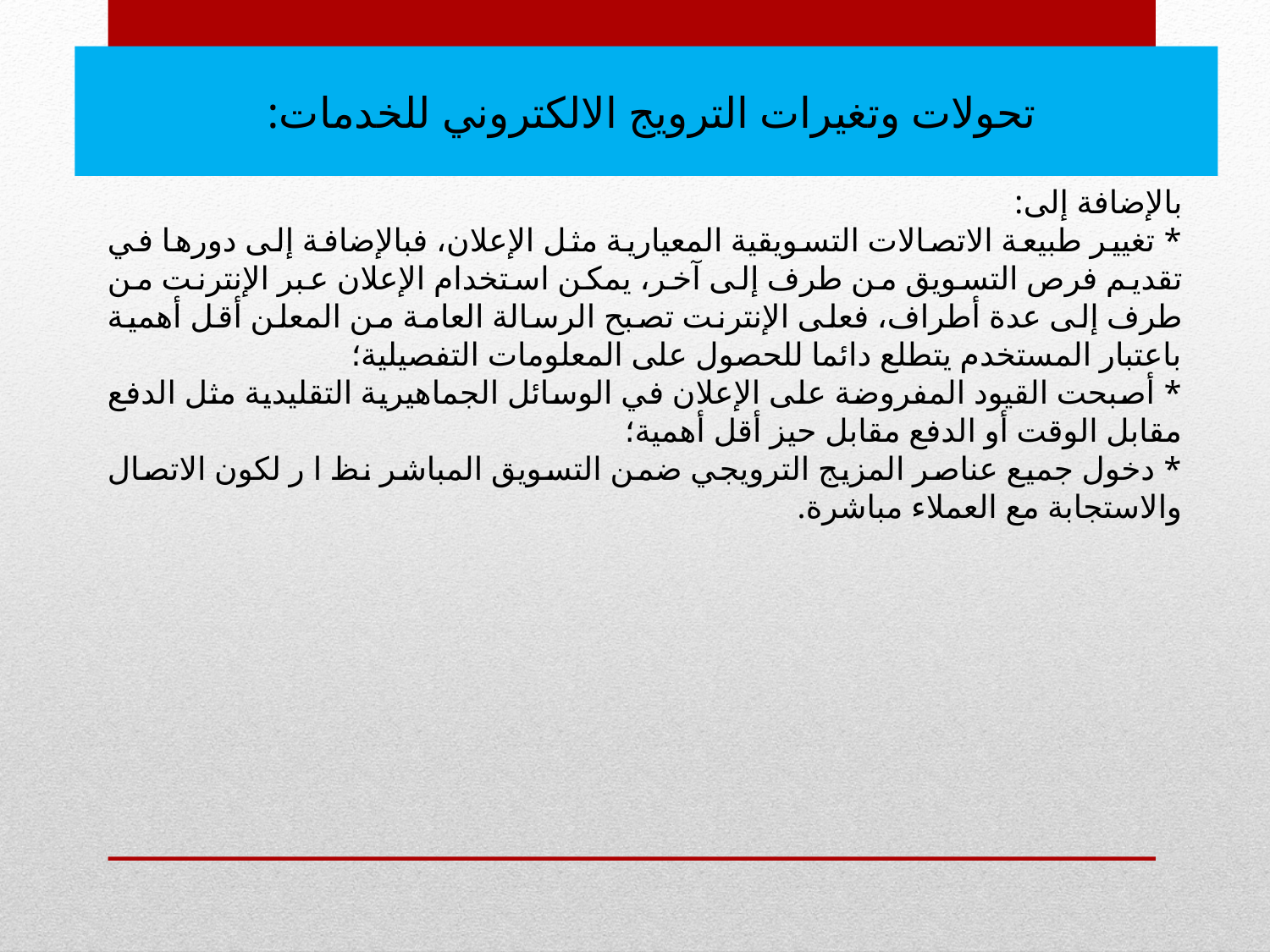

تحولات وتغيرات الترويج الالكتروني للخدمات:
بالإضافة إلى:
* تغيير طبيعة الاتصالات التسويقية المعيارية مثل الإعلان، فبالإضافة إلى دورها في تقديم فرص التسويق من طرف إلى آخر، يمكن استخدام الإعلان عبر الإنترنت من طرف إلى عدة أطراف، فعلى الإنترنت تصبح الرسالة العامة من المعلن أقل أهمية باعتبار المستخدم يتطلع دائما للحصول على المعلومات التفصيلية؛
* أصبحت القيود المفروضة على الإعلان في الوسائل الجماهيرية التقليدية مثل الدفع مقابل الوقت أو الدفع مقابل حيز أقل أهمية؛
* دخول جميع عناصر المزيج الترويجي ضمن التسويق المباشر نظ ا ر لكون الاتصال والاستجابة مع العملاء مباشرة.